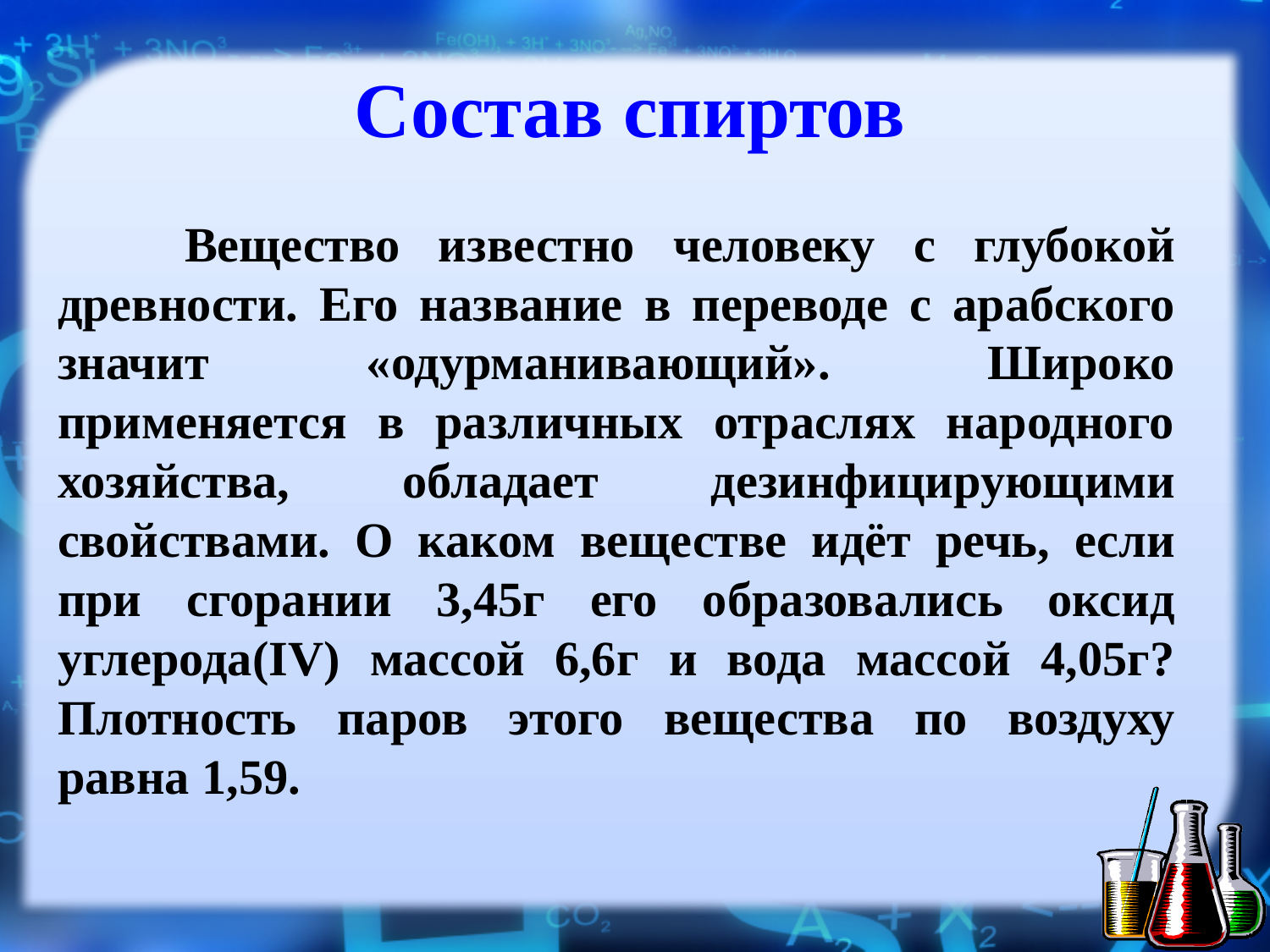

# Состав спиртов
	Вещество известно человеку с глубокой древности. Его название в переводе с арабского значит «одурманивающий». Широко применяется в различных отраслях народного хозяйства, обладает дезинфицирующими свойствами. О каком веществе идёт речь, если при сгорании 3,45г его образовались оксид углерода(IV) массой 6,6г и вода массой 4,05г? Плотность паров этого вещества по воздуху равна 1,59.